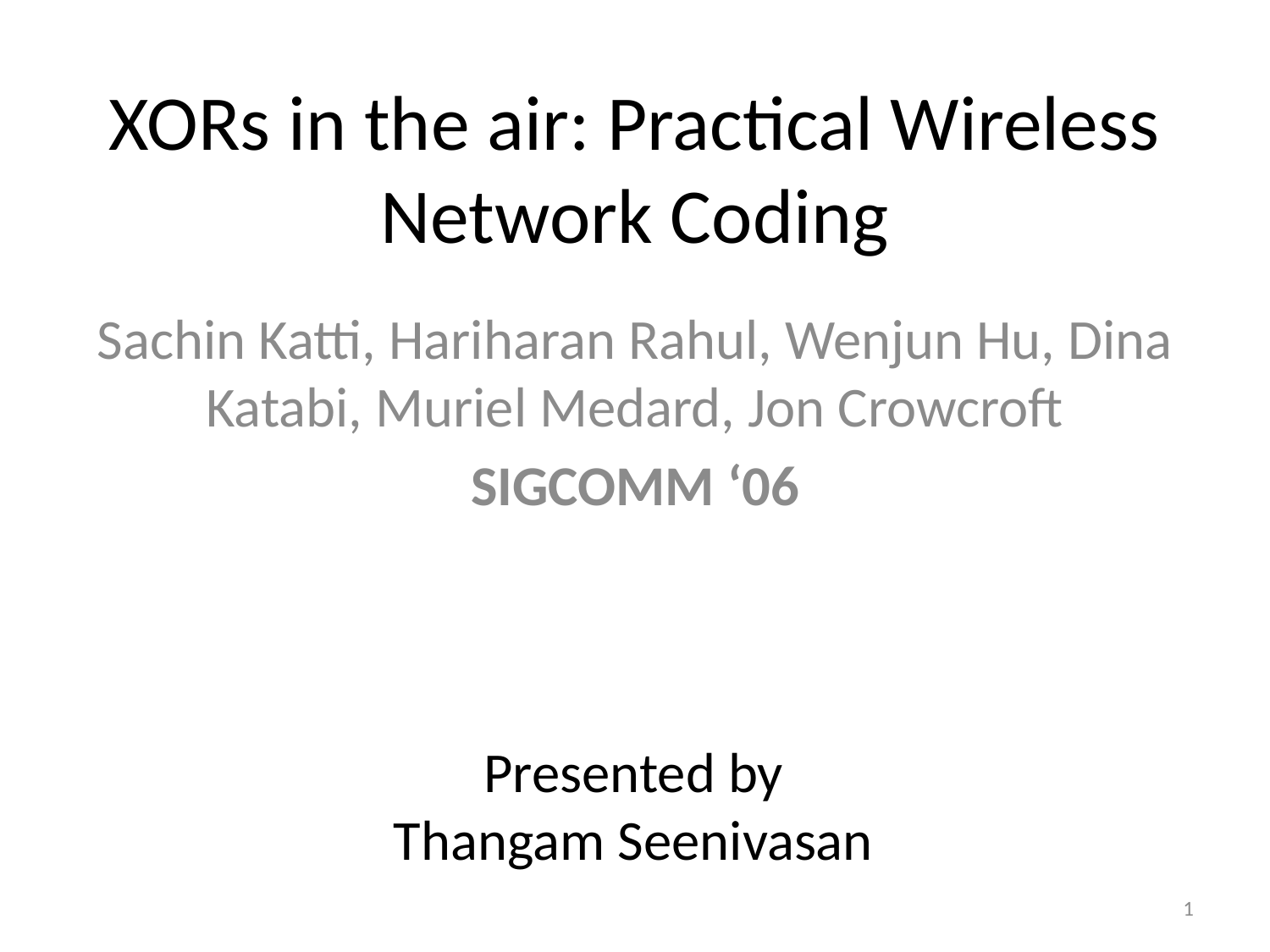

# XORs in the air: Practical Wireless Network Coding
Sachin Katti, Hariharan Rahul, Wenjun Hu, Dina Katabi, Muriel Medard, Jon Crowcroft
SIGCOMM ‘06
Presented by
Thangam Seenivasan
1